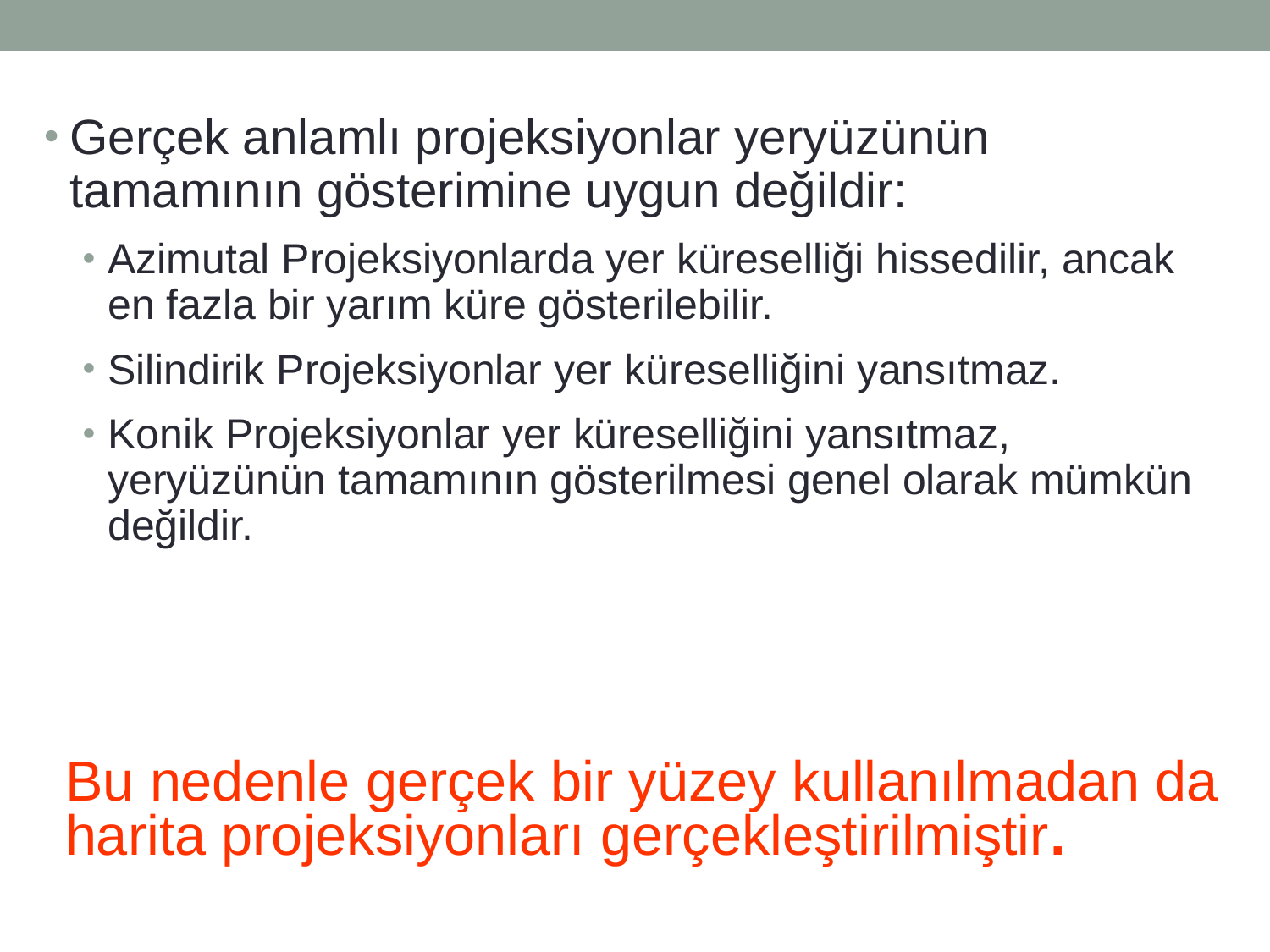

Gerçek anlamlı projeksiyonlar yeryüzünün tamamının gösterimine uygun değildir:
Azimutal Projeksiyonlarda yer küreselliği hissedilir, ancak en fazla bir yarım küre gösterilebilir.
Silindirik Projeksiyonlar yer küreselliğini yansıtmaz.
Konik Projeksiyonlar yer küreselliğini yansıtmaz, yeryüzünün tamamının gösterilmesi genel olarak mümkün değildir.
Bu nedenle gerçek bir yüzey kullanılmadan da harita projeksiyonları gerçekleştirilmiştir.